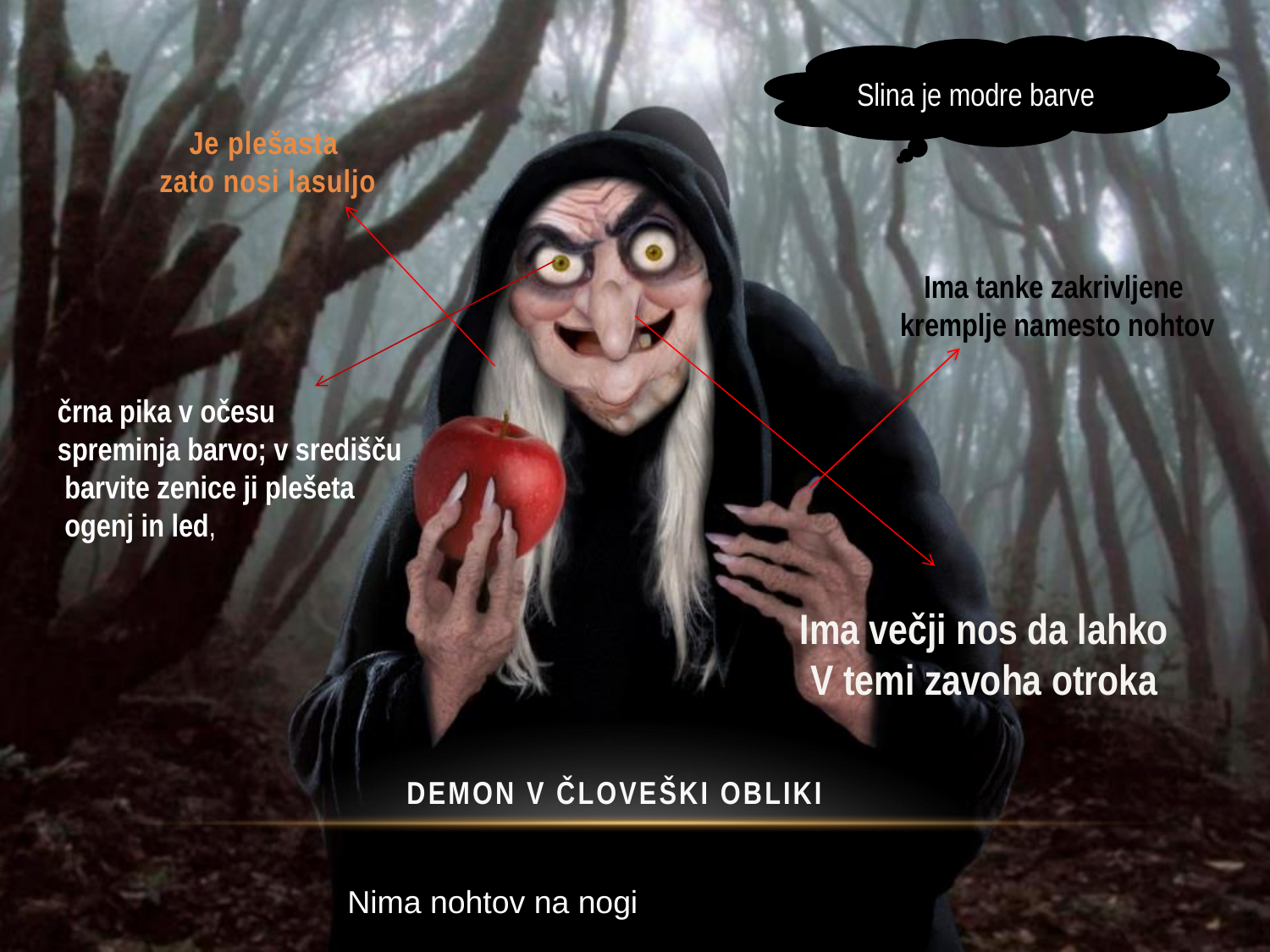

Slina je modre barve
Je plešasta
zato nosi lasuljo
Ima tanke zakrivljene
kremplje namesto nohtov
črna pika v očesu
spreminja barvo; v središču
 barvite zenice ji plešeta
 ogenj in led,
Ima večji nos da lahko
V temi zavoha otroka
DEMON V ČLOVEŠKI OBLIKI
Nima nohtov na nogi